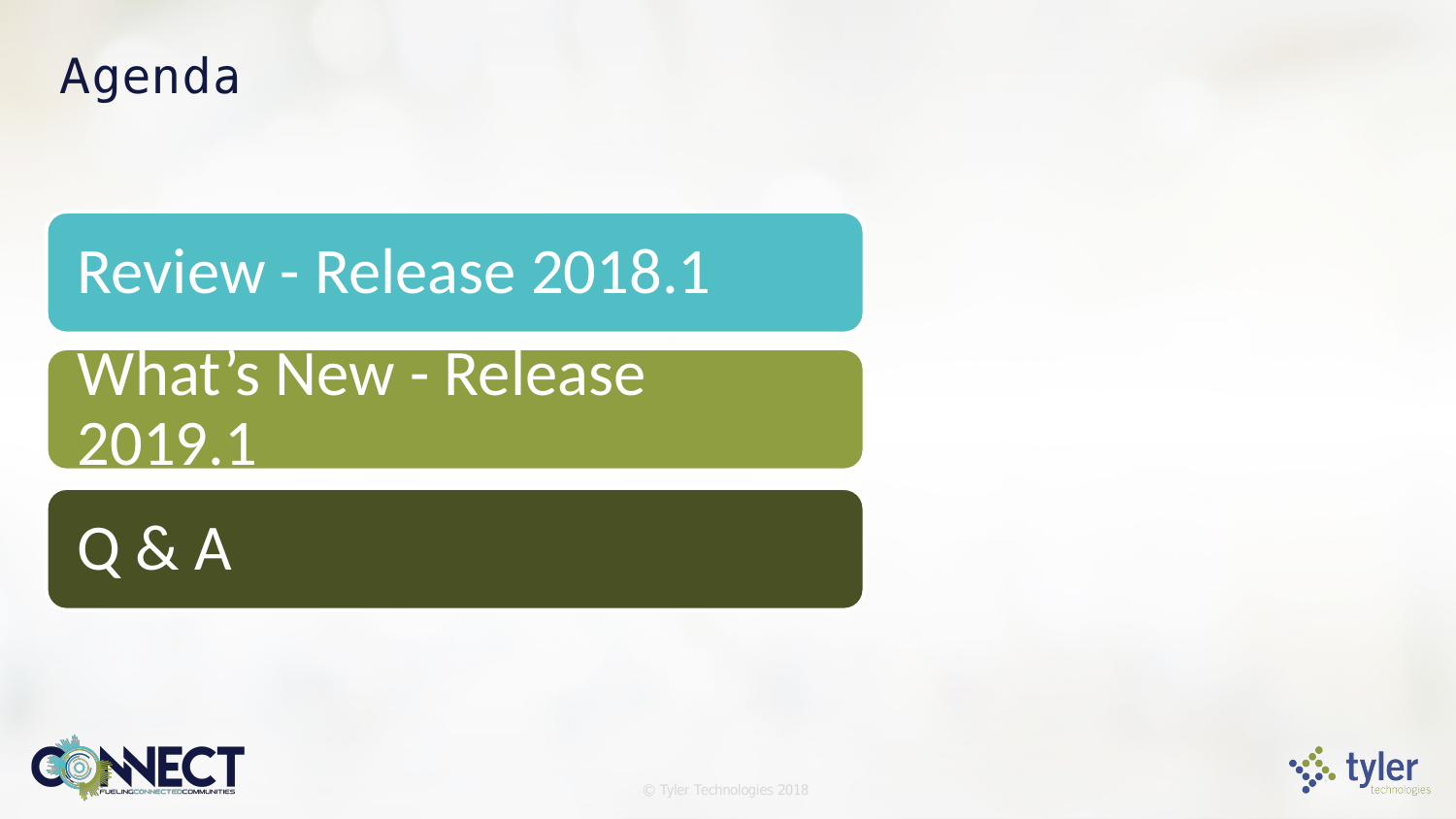

# Agenda
Review - Release 2018.1
What’s New - Release 2019.1
Q & A